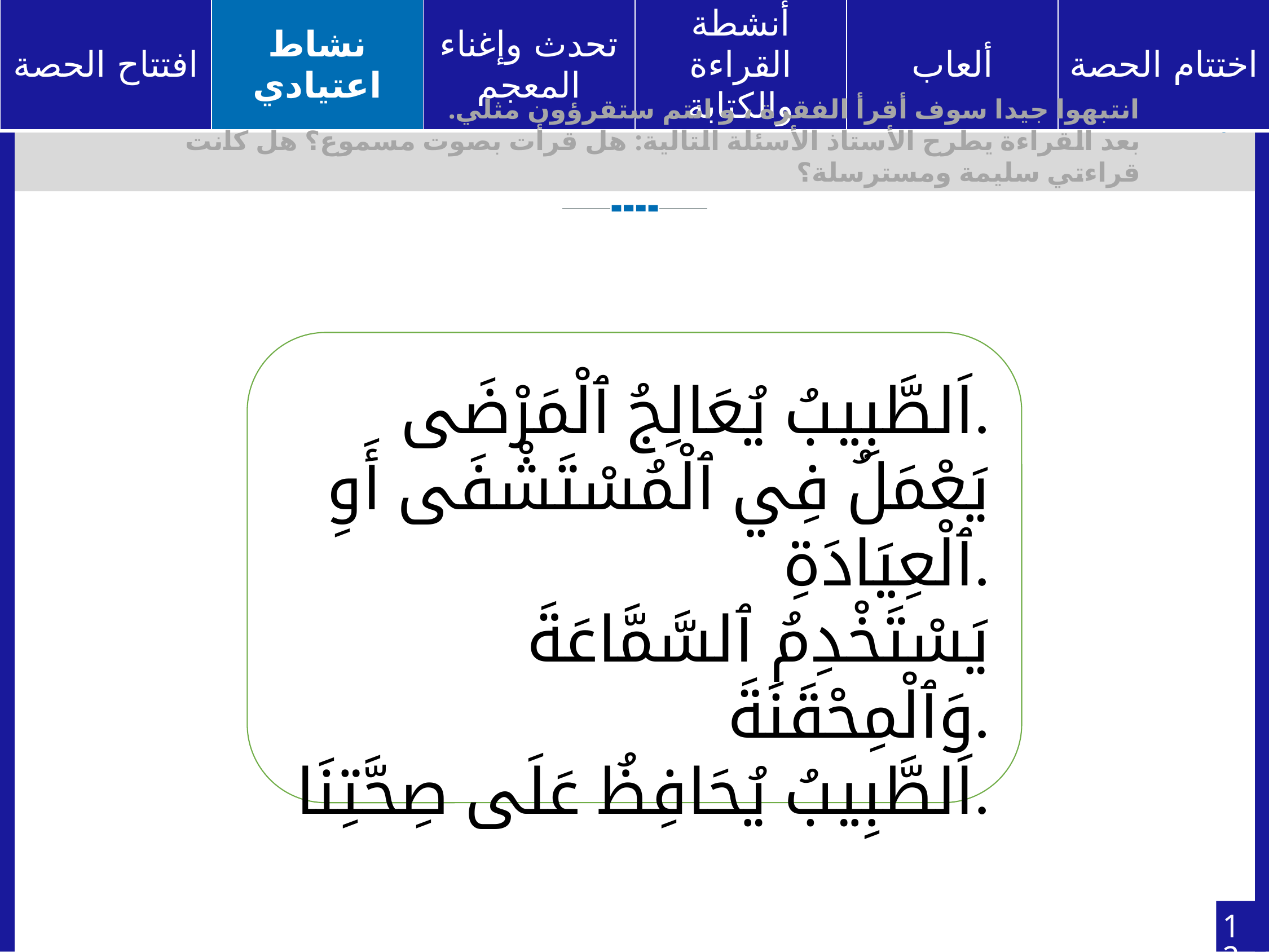

انتبهوا جيدا سوف أقرأ الفقرة ، و انتم ستقرؤون مثلي.
بعد القراءة يطرح الأستاذ الأسئلة التالية: هل قرأت بصوت مسموع؟ هل كانت قراءتي سليمة ومسترسلة؟

اَلطَّبِيبُ يُعَالِجُ ٱلْمَرْضَى.
يَعْمَلُ فِي ٱلْمُسْتَشْفَى أَوِ ٱلْعِيَادَةِ.
يَسْتَخْدِمُ ٱلسَّمَّاعَةَ وَٱلْمِحْقَنَةَ.
اَلطَّبِيبُ يُحَافِظُ عَلَى صِحَّتِنَا.